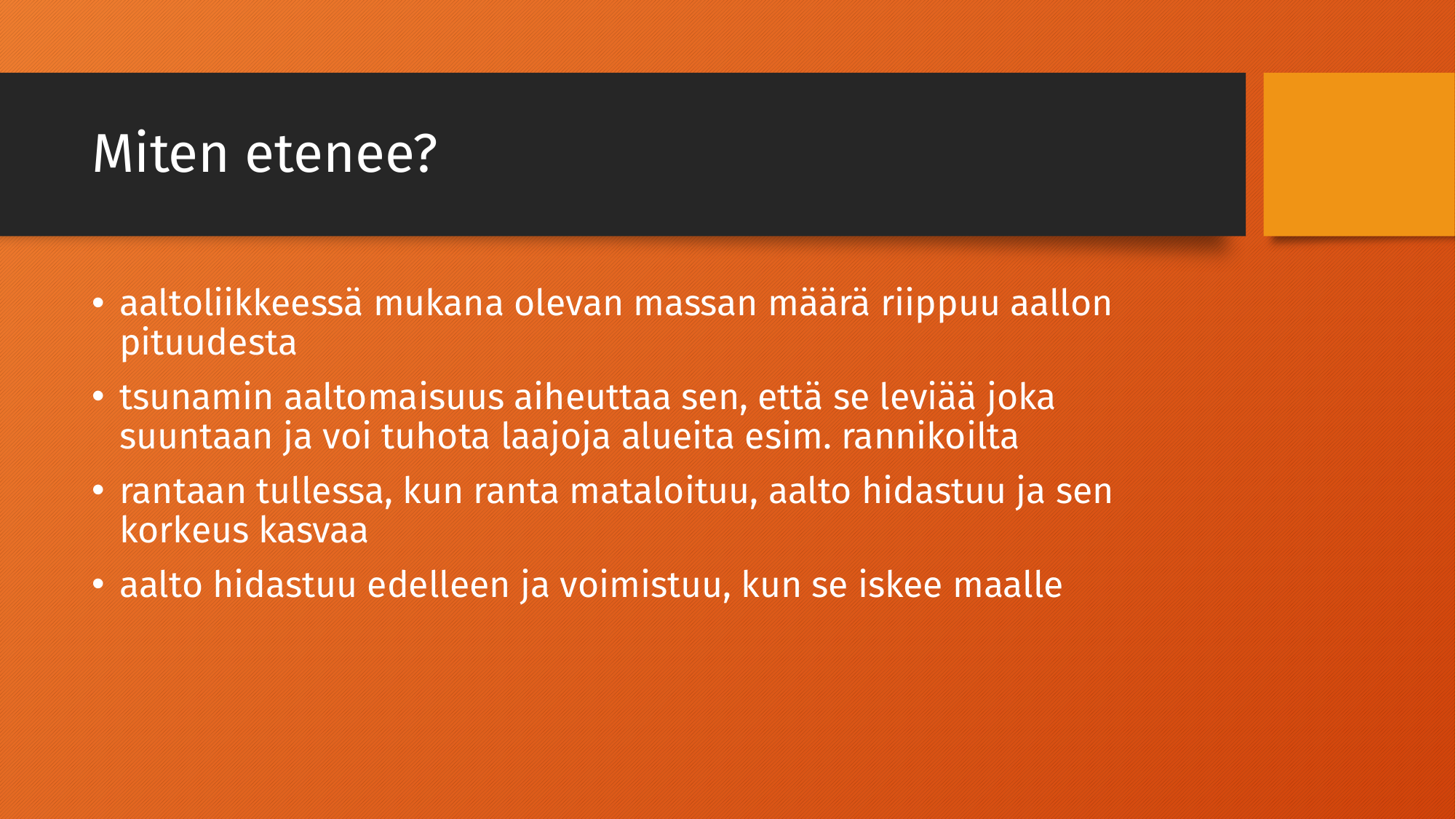

# Miten etenee?
aaltoliikkeessä mukana olevan massan määrä riippuu aallon pituudesta
tsunamin aaltomaisuus aiheuttaa sen, että se leviää joka suuntaan ja voi tuhota laajoja alueita esim. rannikoilta
rantaan tullessa, kun ranta mataloituu, aalto hidastuu ja sen korkeus kasvaa
aalto hidastuu edelleen ja voimistuu, kun se iskee maalle